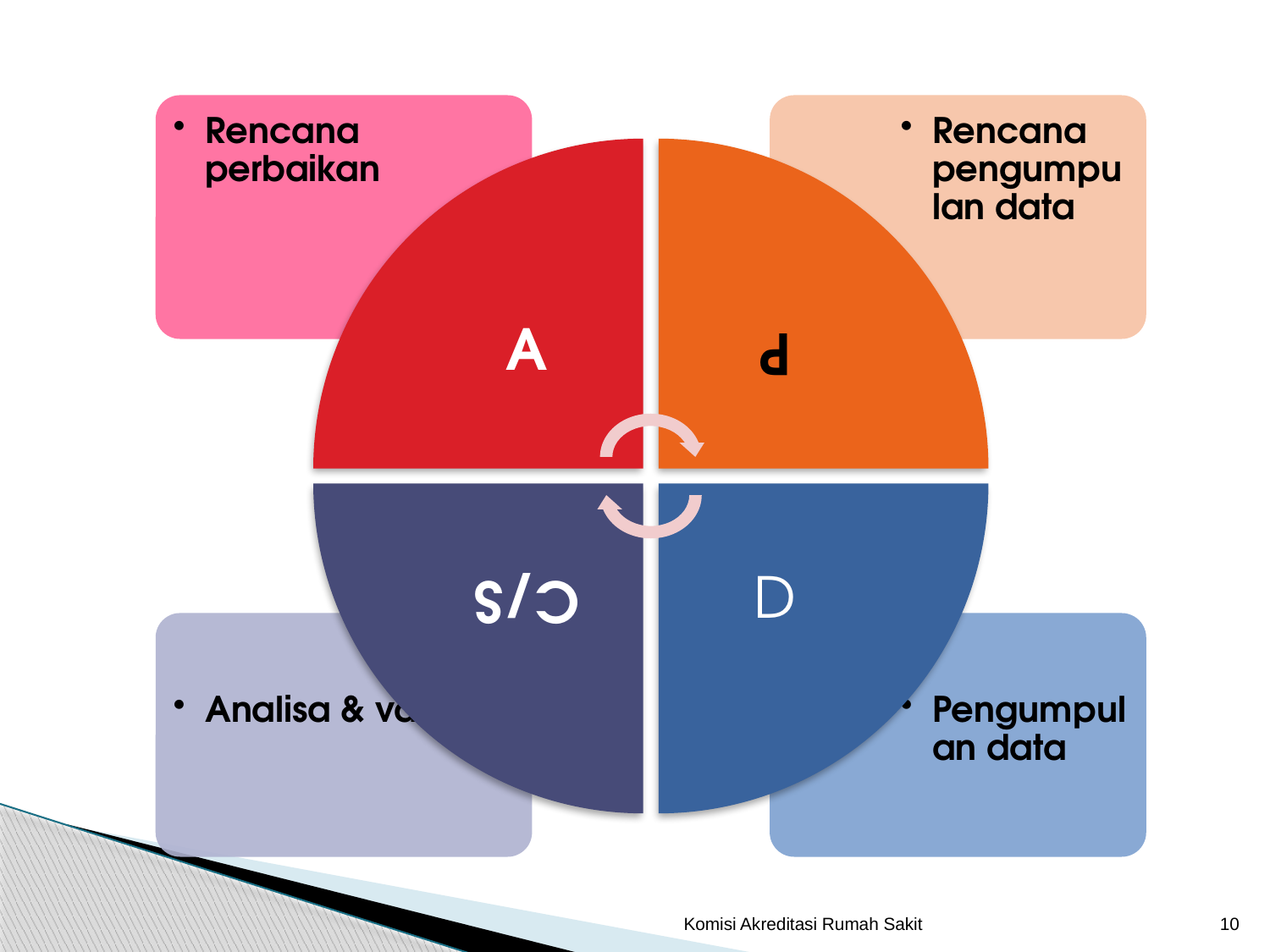

Pengumpulan data
Analisa & validasi
Rencana pengumpulan data
Rencana perbaikan
A
P
D
C/S
Komisi Akreditasi Rumah Sakit
10